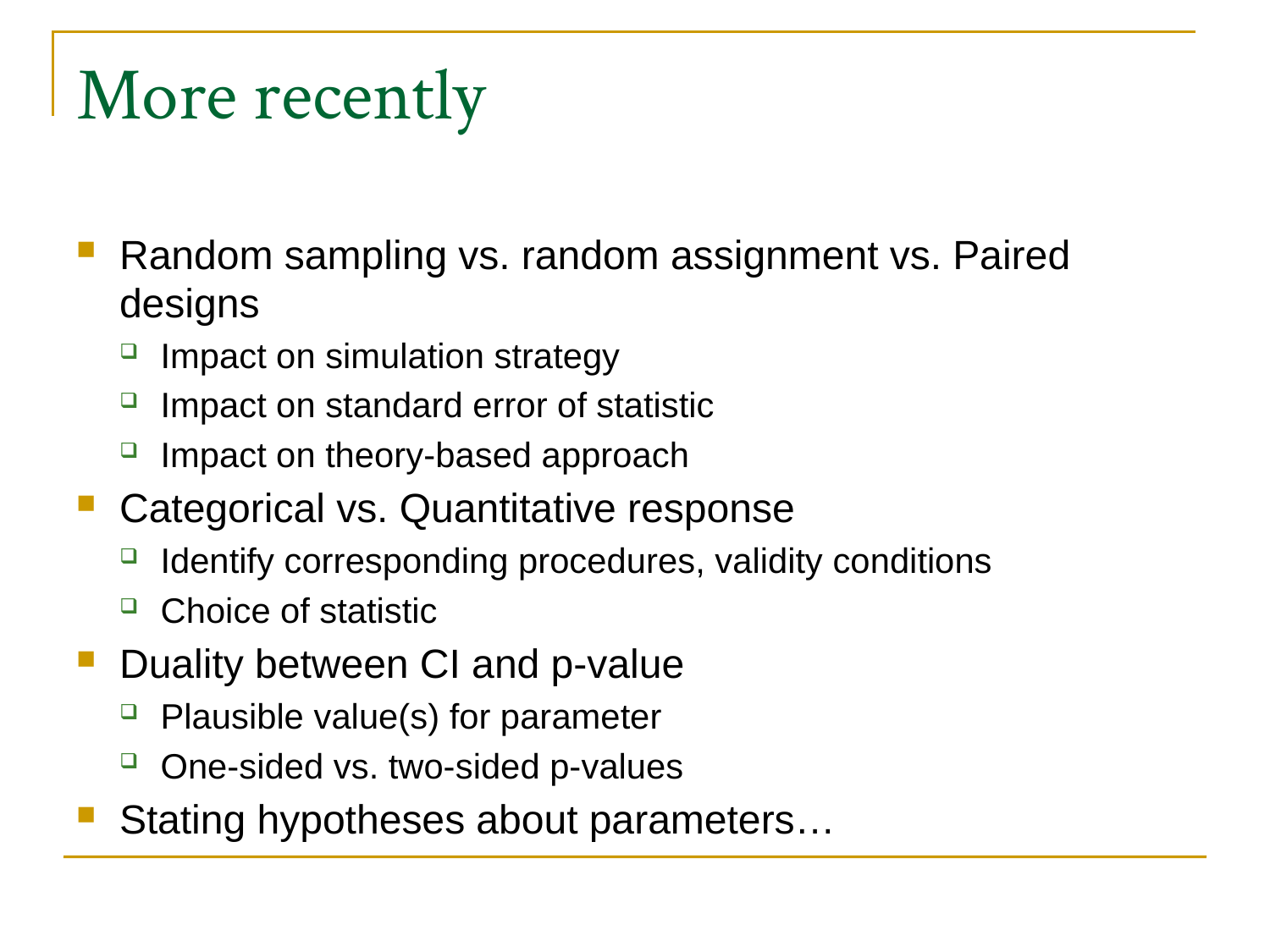

# More recently
Random sampling vs. random assignment vs. Paired designs
Impact on simulation strategy
Impact on standard error of statistic
Impact on theory-based approach
Categorical vs. Quantitative response
Identify corresponding procedures, validity conditions
Choice of statistic
Duality between CI and p-value
Plausible value(s) for parameter
One-sided vs. two-sided p-values
Stating hypotheses about parameters…